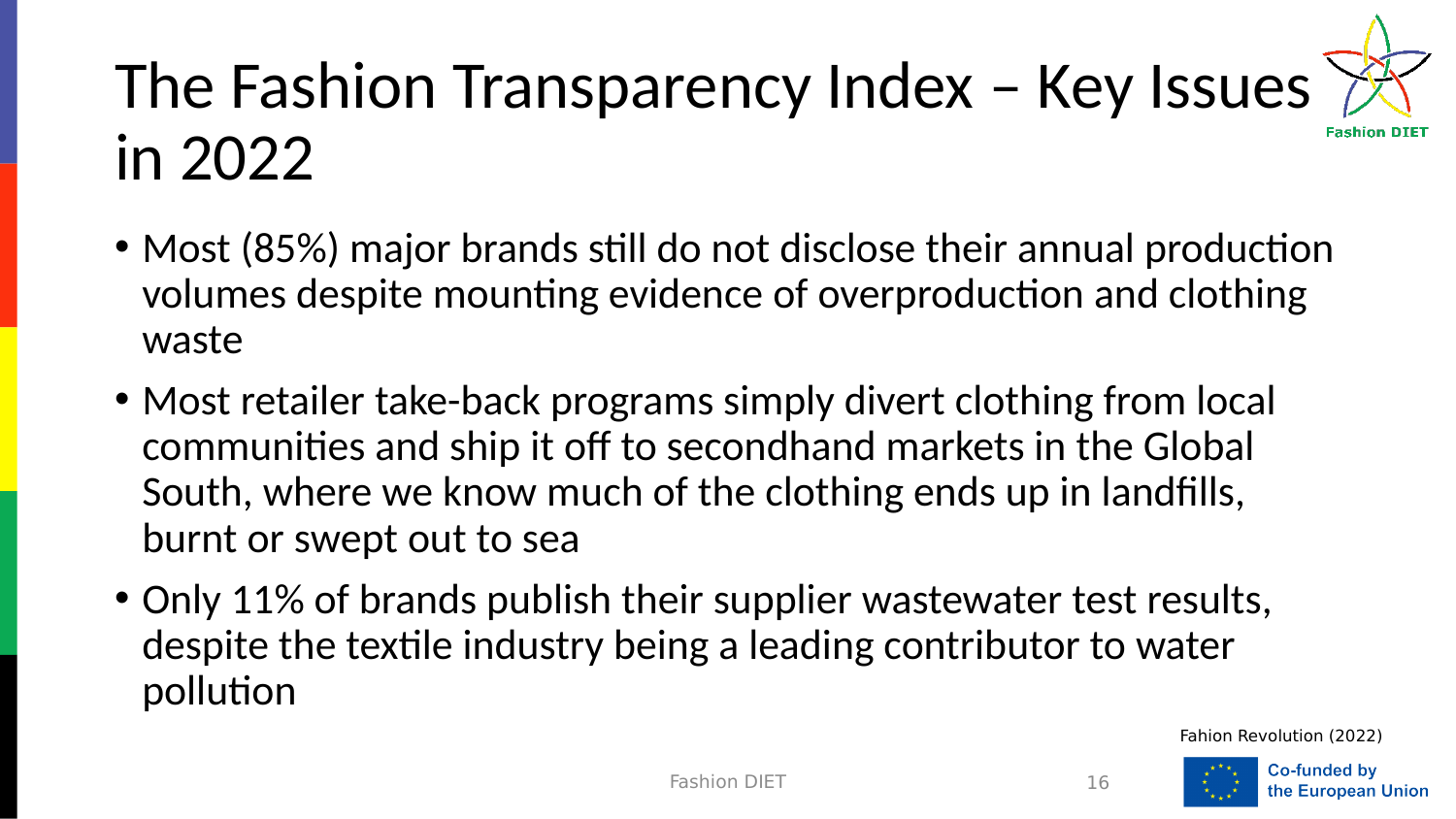

# The Fashion Transparency Index – Key Issues in 2022
Most (85%) major brands still do not disclose their annual production volumes despite mounting evidence of overproduction and clothing waste
Most retailer take-back programs simply divert clothing from local communities and ship it off to secondhand markets in the Global South, where we know much of the clothing ends up in landfills, burnt or swept out to sea
Only 11% of brands publish their supplier wastewater test results, despite the textile industry being a leading contributor to water pollution
Fahion Revolution (2022)
Fashion DIET
16